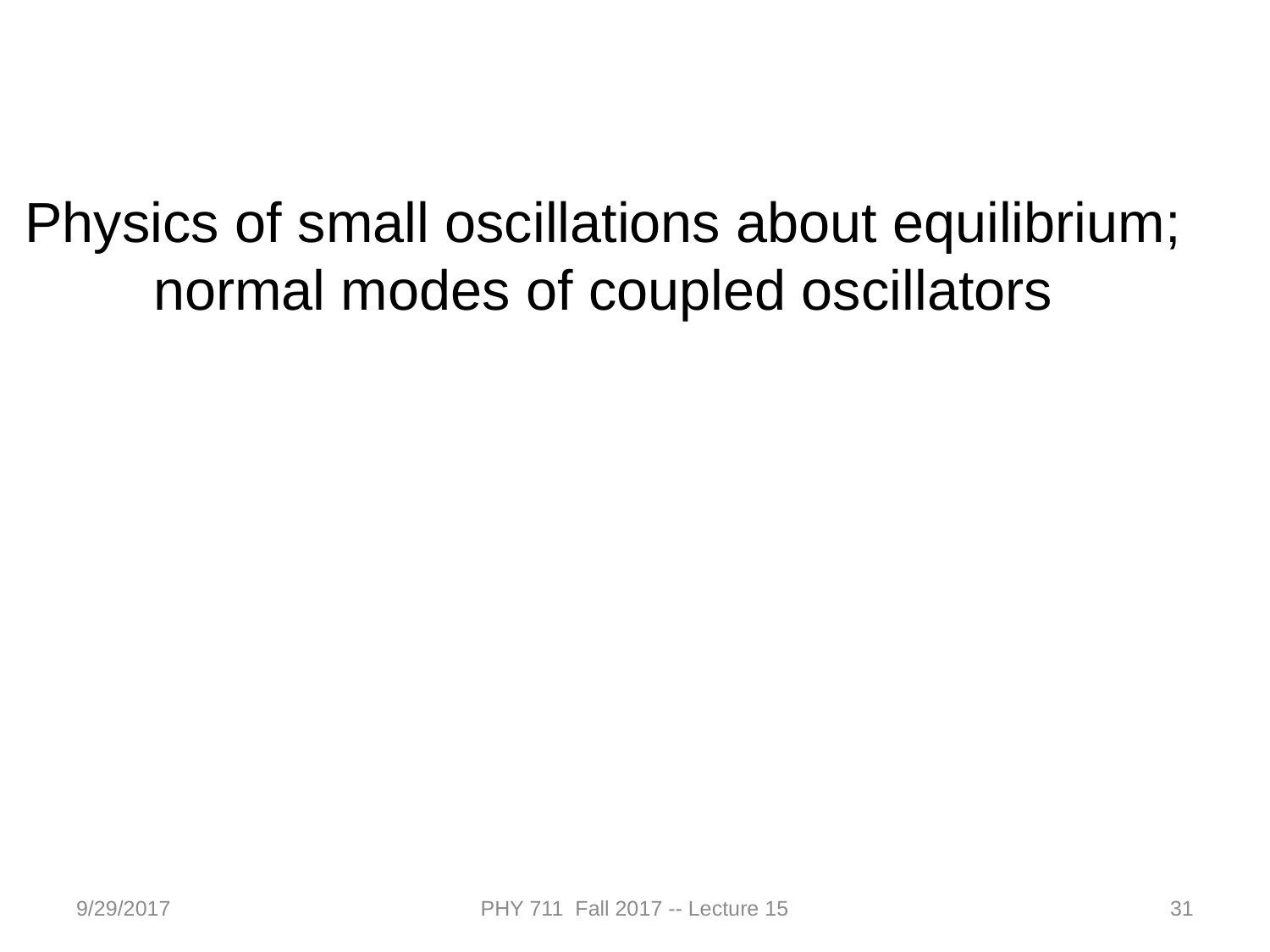

Physics of small oscillations about equilibrium; normal modes of coupled oscillators
9/29/2017
PHY 711  Fall 2017 -- Lecture 15
31